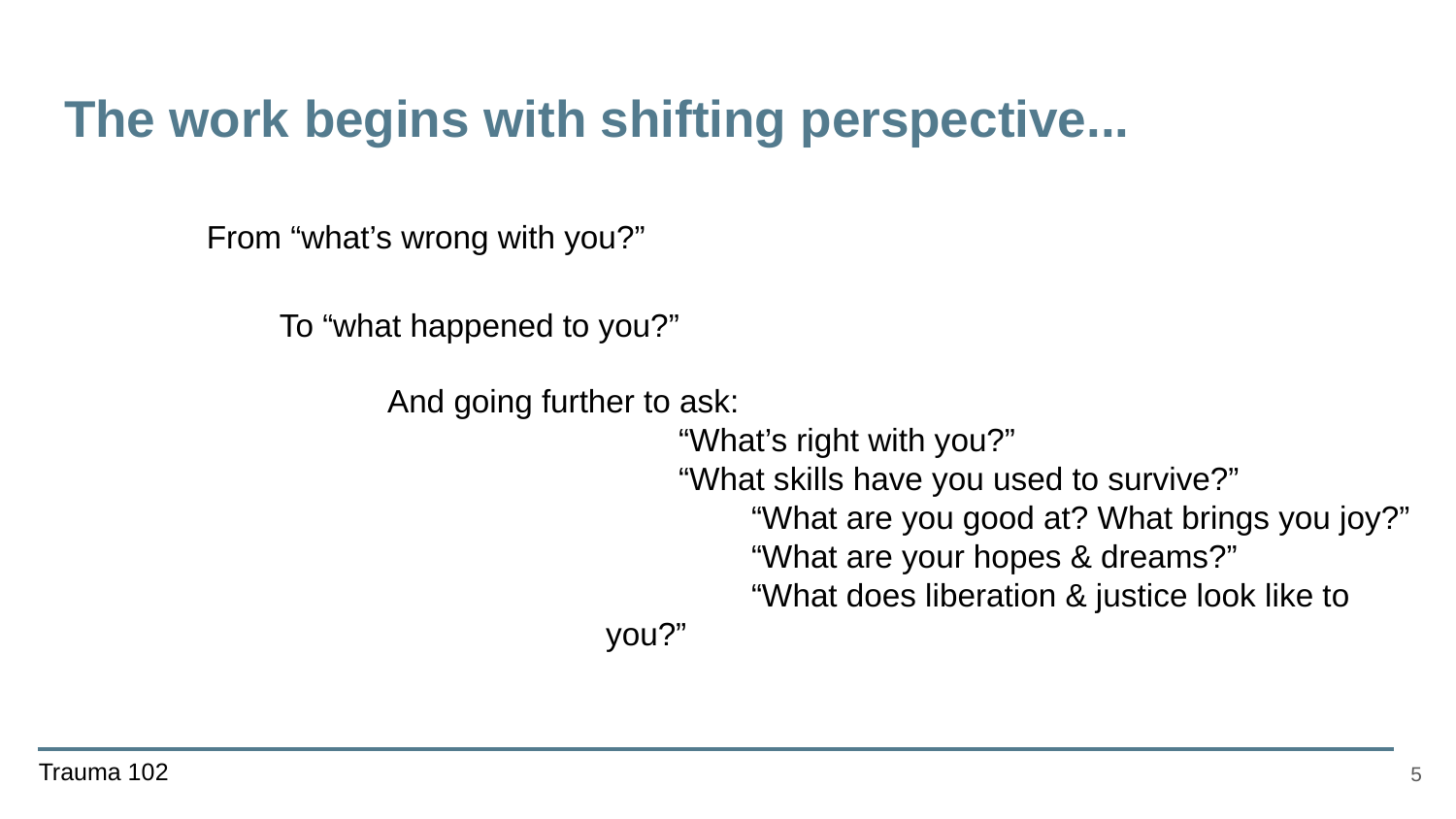

# The work begins with shifting perspective...
From “what’s wrong with you?”
To “what happened to you?”
And going further to ask:
“What’s right with you?”
“What skills have you used to survive?”
	“What are you good at? What brings you joy?”
	“What are your hopes & dreams?”
	“What does liberation & justice look like to you?”